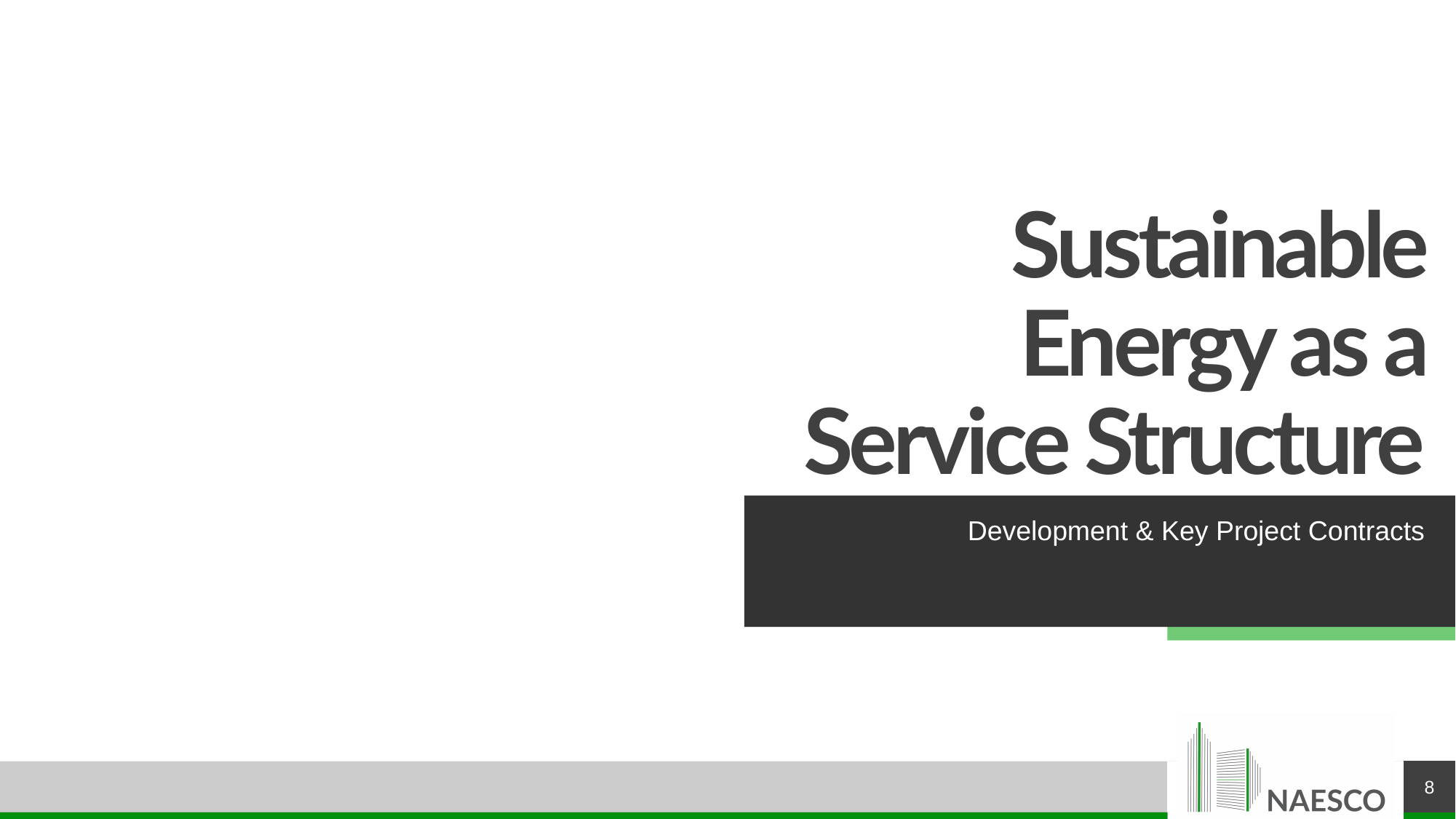

# Sustainable Energy as a Service Structure
Development & Key Project Contracts
8